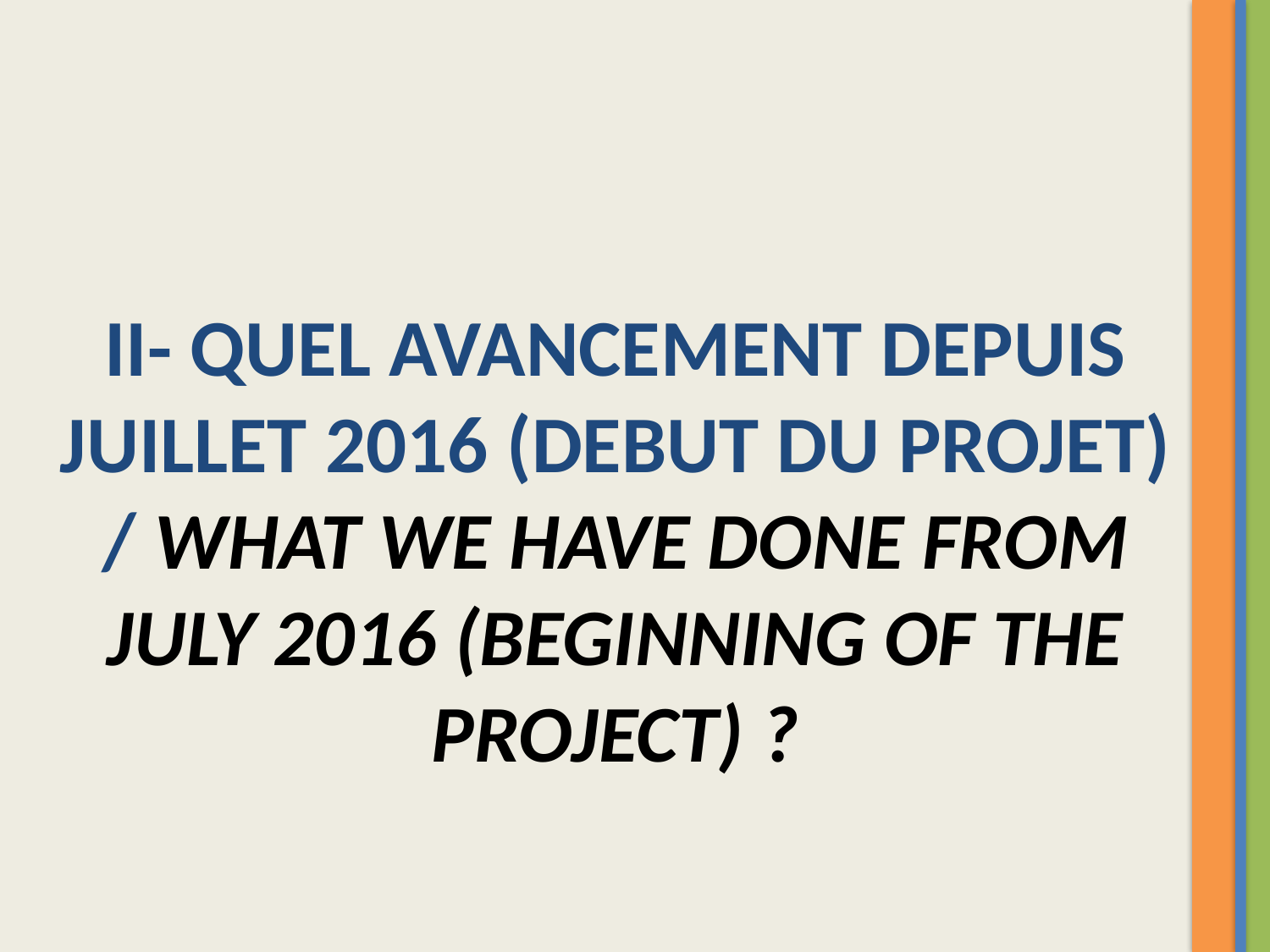

II- QUEL AVANCEMENT DEPUIS JUILLET 2016 (DEBUT DU PROJET) / WHAT WE HAVE DONE FROM JULY 2016 (BEGINNING OF THE PROJECT) ?